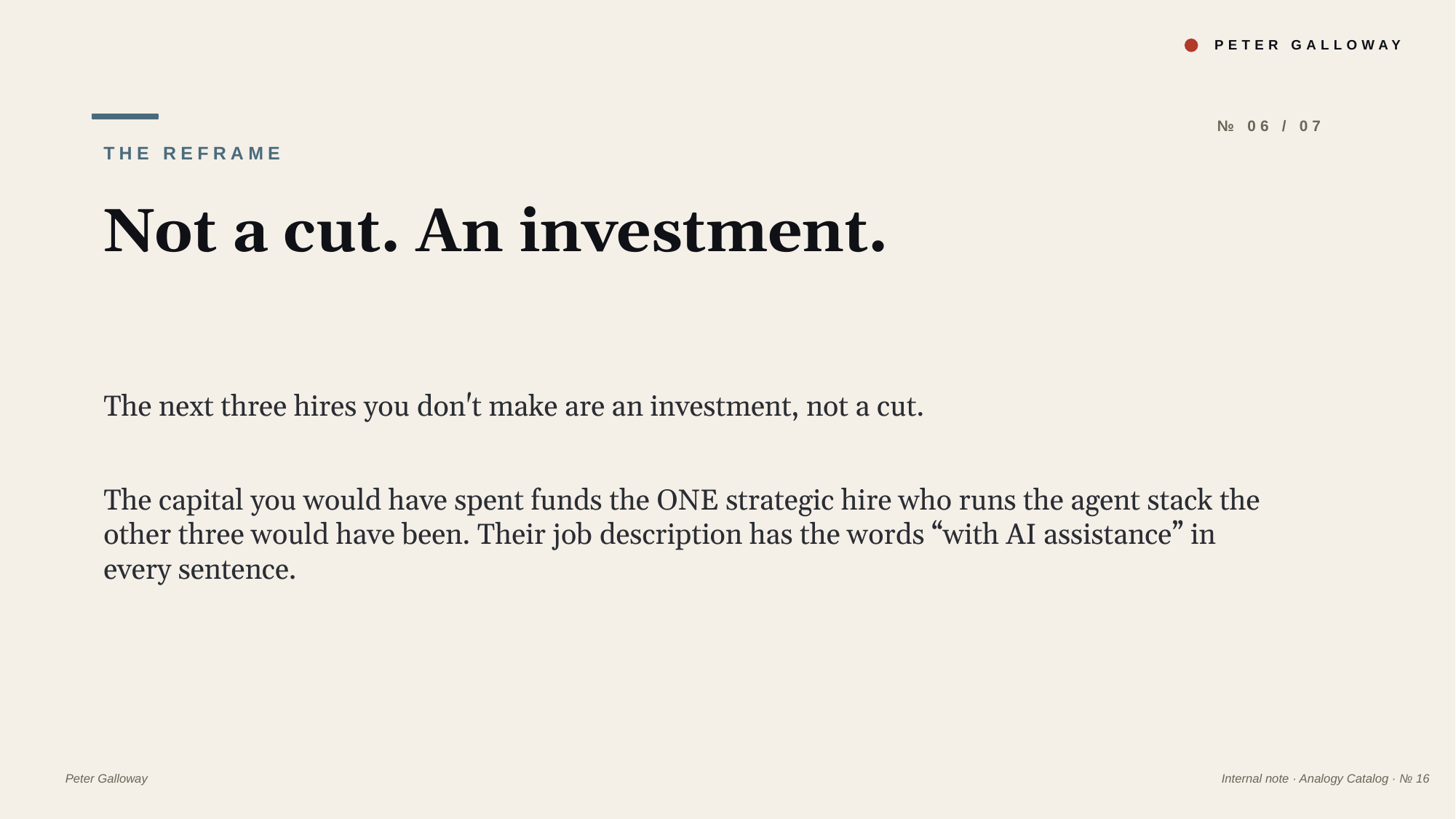

PETER GALLOWAY

№ 06 / 07

THE REFRAME
Not a cut. An investment.
The next three hires you don't make are an investment, not a cut.

The capital you would have spent funds the ONE strategic hire who runs the agent stack the other three would have been. Their job description has the words “with AI assistance” in every sentence.
Peter Galloway
Internal note · Analogy Catalog · № 16